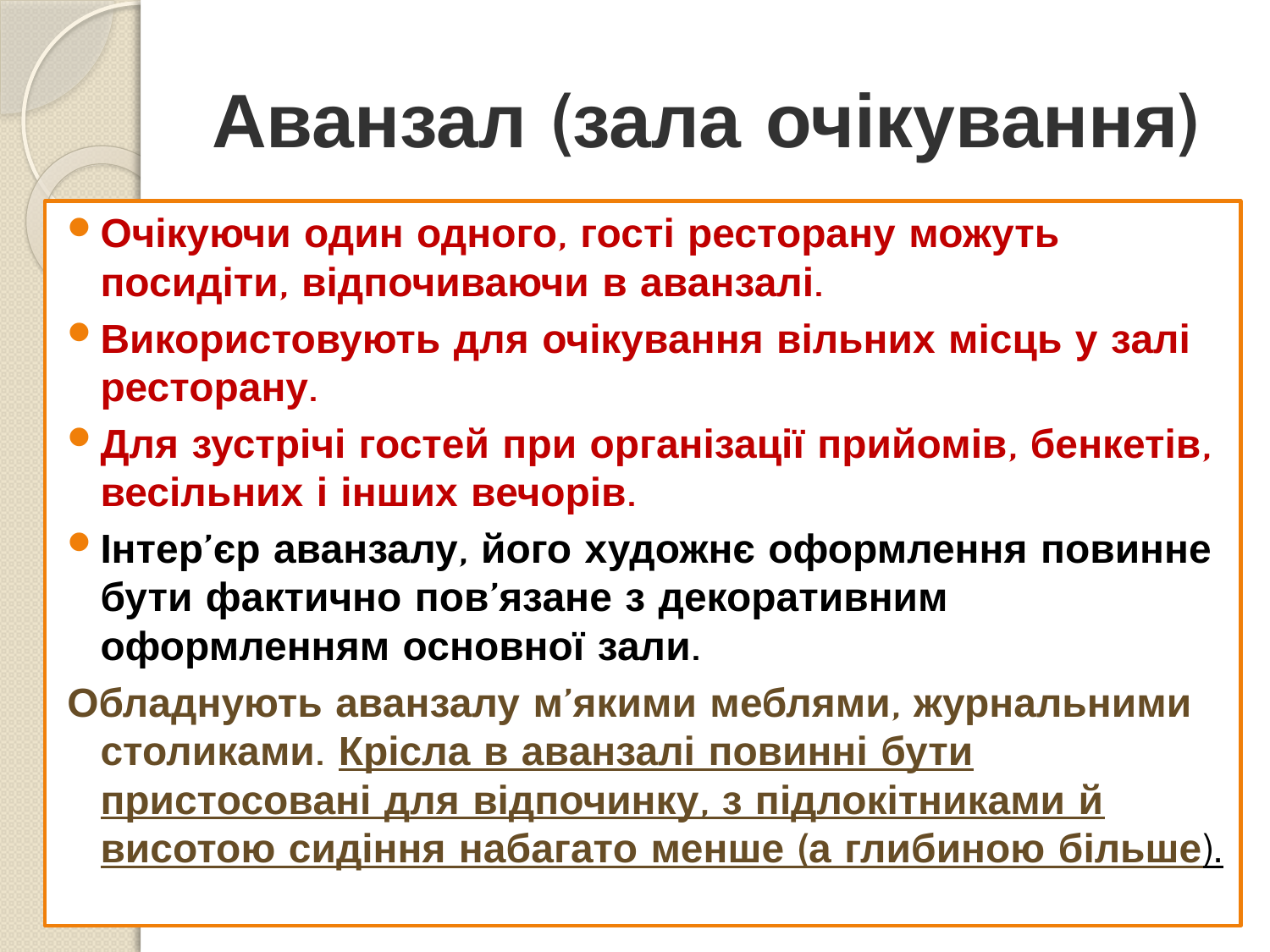

# Аванзал (зала очікування)
Очікуючи один одного, гості ресторану можуть посидіти, відпочиваючи в аванзалі.
Використовують для очікування вільних місць у залі ресторану.
Для зустрічі гостей при організації прийомів, бенкетів, весільних і інших вечорів.
Інтер’єр аванзалу, його художнє оформлення повинне бути фактично пов’язане з декоративним  оформленням основної зали.
Обладнують аванзалу м’якими меблями, журнальними столиками. Крісла в аванзалі повинні бути пристосовані для відпочинку, з підлокітниками й висотою сидіння набагато менше (а глибиною більше).